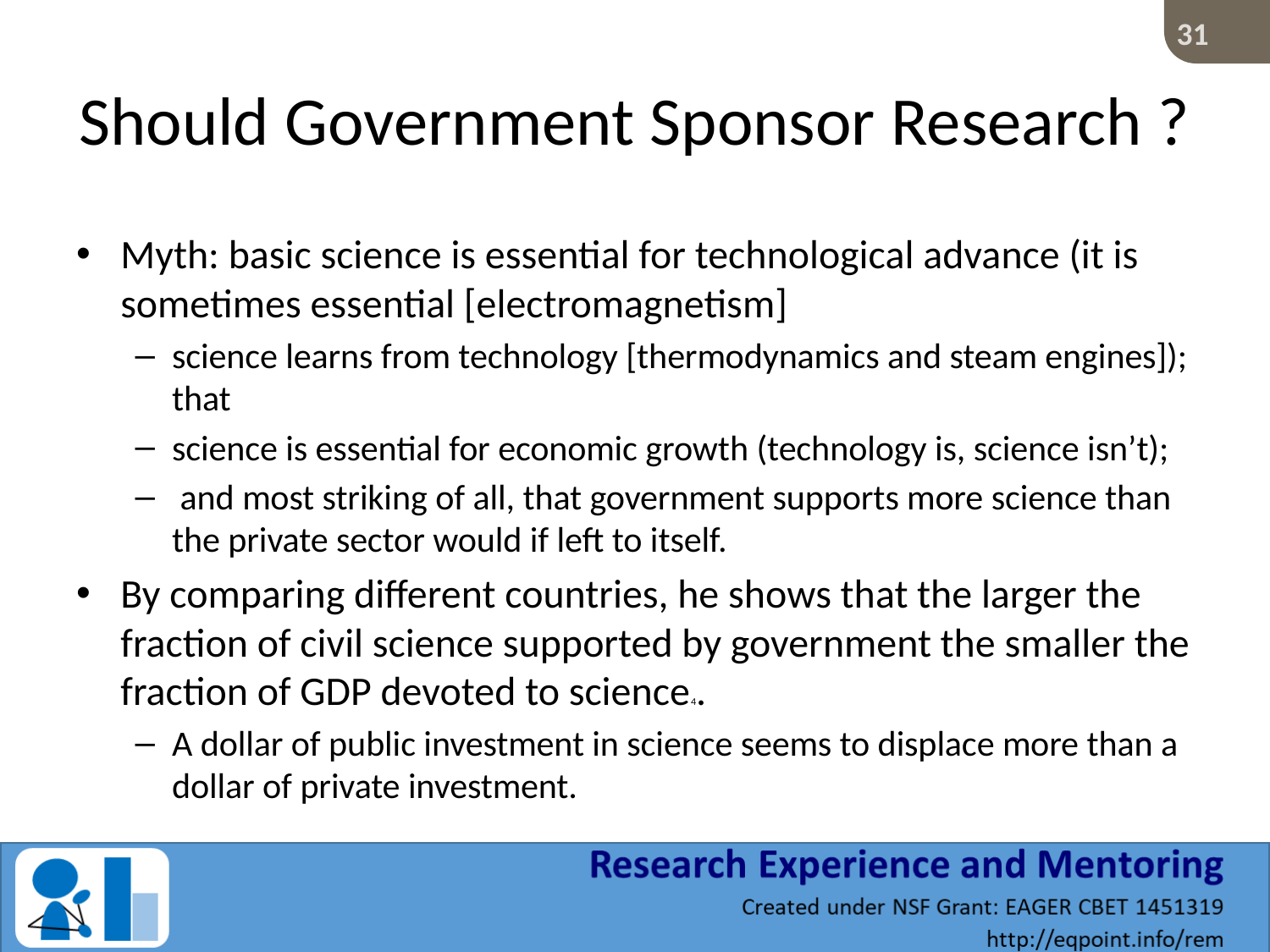

# Should Government Sponsor Research ?
Myth: basic science is essential for technological advance (it is sometimes essential [electromagnetism]
science learns from technology [thermodynamics and steam engines]); that
science is essential for economic growth (technology is, science isn’t);
 and most striking of all, that government supports more science than the private sector would if left to itself.
By comparing different countries, he shows that the larger the fraction of civil science supported by government the smaller the fraction of GDP devoted to science4.
A dollar of public investment in science seems to displace more than a dollar of private investment.